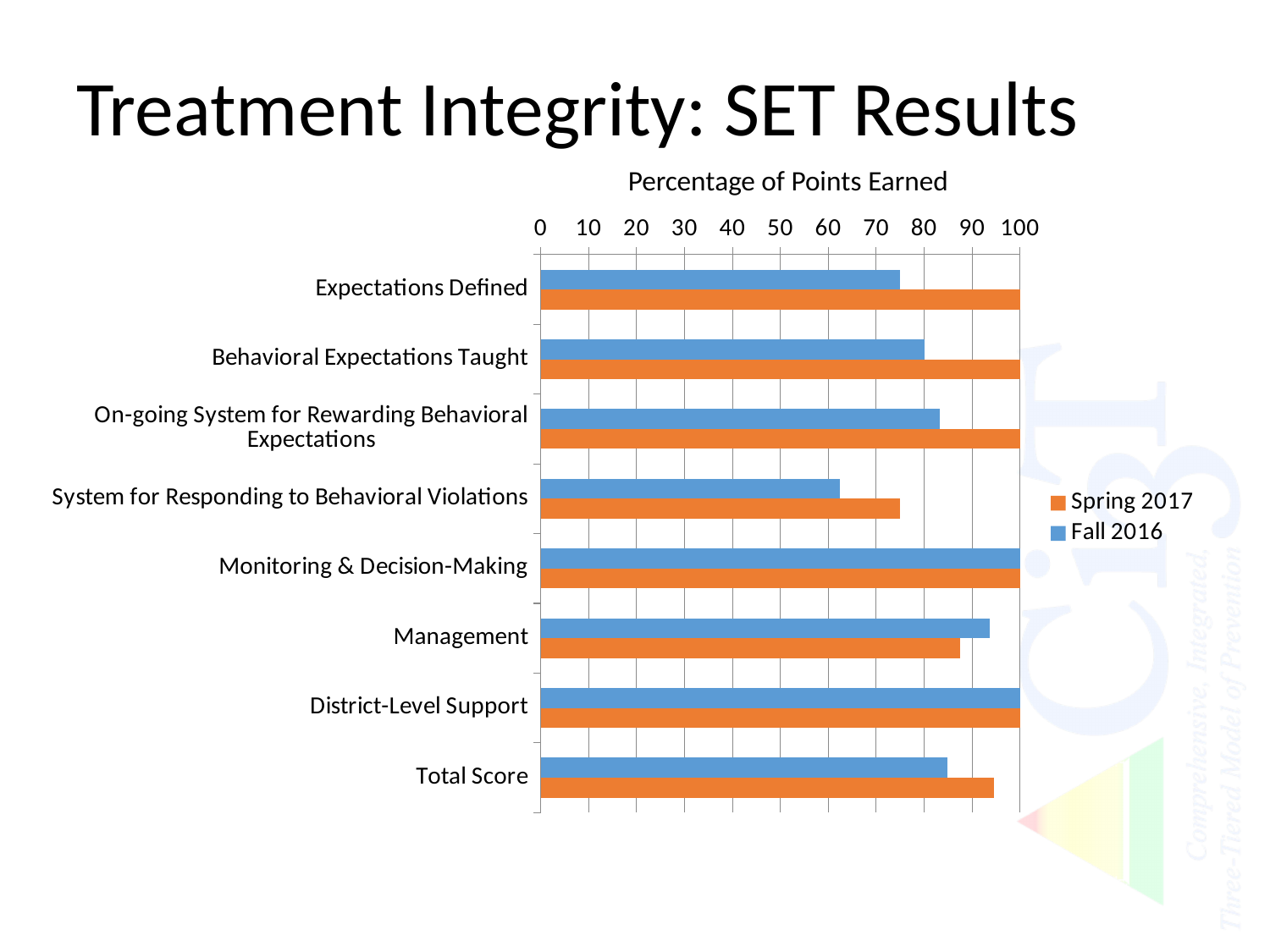

# Treatment Integrity: SET Results
Percentage of Points Earned

### Chart

| Category | Fall 2016 | Spring 2017 |
|---|---|---|
| Expectations Defined | 75.0 | 100.0 |
| Behavioral Expectations Taught | 80.0 | 100.0 |
| On-going System for Rewarding Behavioral Expectations | 83.33 | 100.0 |
| System for Responding to Behavioral Violations | 62.5 | 75.0 |
| Monitoring & Decision-Making | 100.0 | 100.0 |
| Management | 93.75 | 87.5 |
| District-Level Support | 100.0 | 100.0 |
| Total Score | 84.94 | 94.64 |